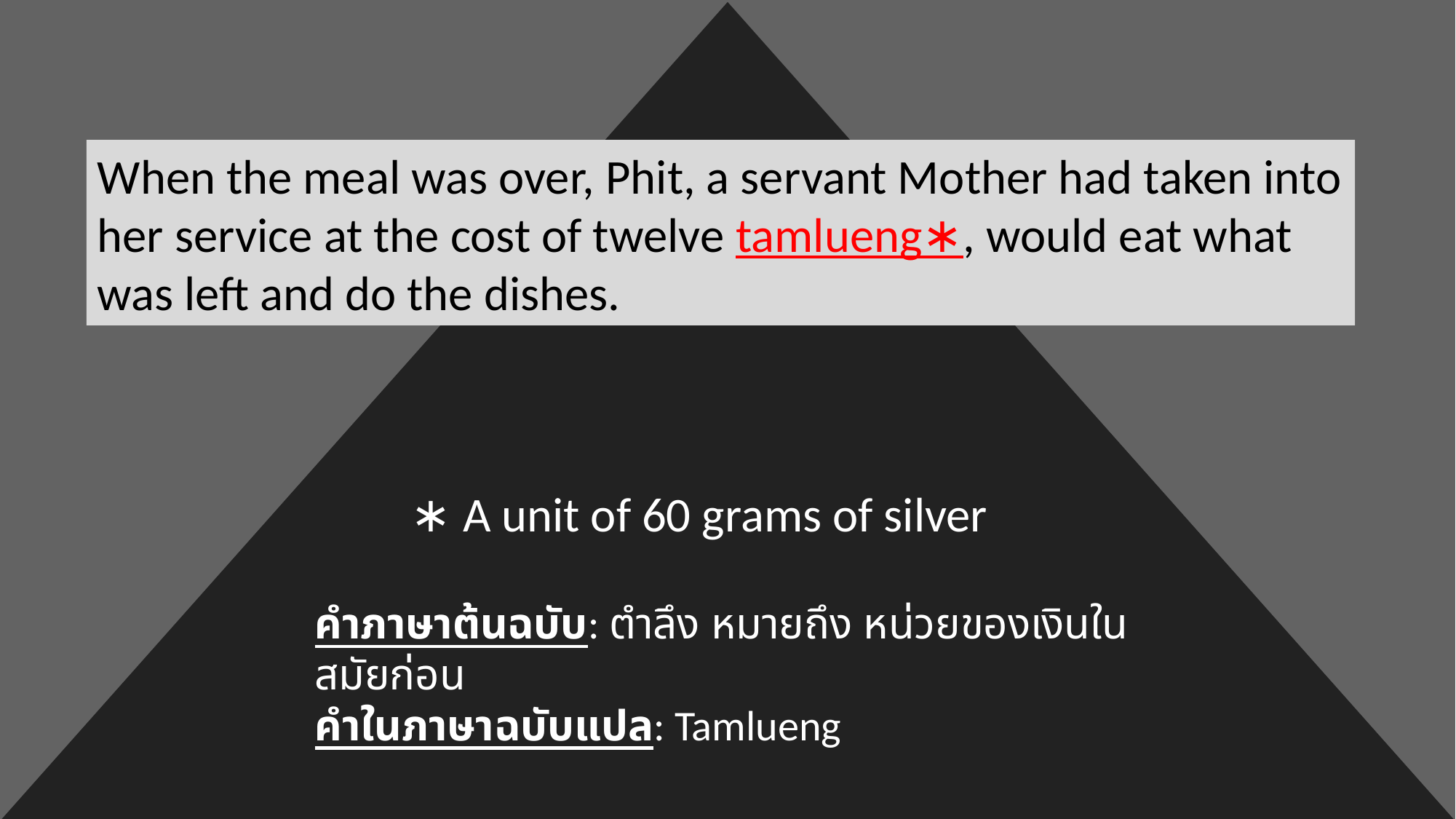

When the meal was over, Phit, a servant Mother had taken into her service at the cost of twelve tamlueng∗, would eat what was left and do the dishes.
 ∗ A unit of 60 grams of silver
คำภาษาต้นฉบับ: ตำลึง หมายถึง หน่วยของเงินในสมัยก่อน
คำในภาษาฉบับแปล: Tamlueng